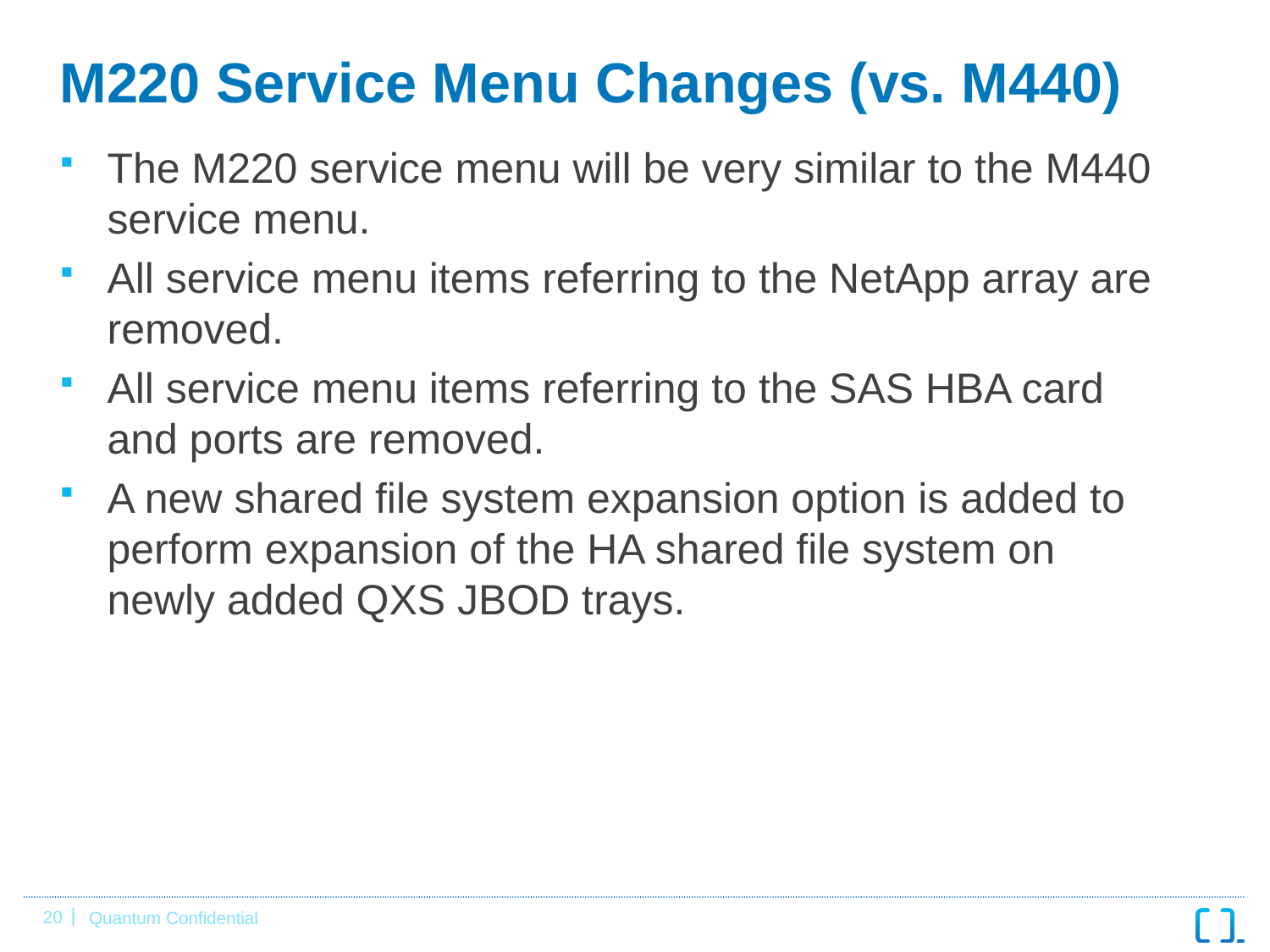

# M220 Service Menu Changes (vs. M440)
The M220 service menu will be very similar to the M440 service menu.
All service menu items referring to the NetApp array are removed.
All service menu items referring to the SAS HBA card and ports are removed.
A new shared file system expansion option is added to perform expansion of the HA shared file system on newly added QXS JBOD trays.